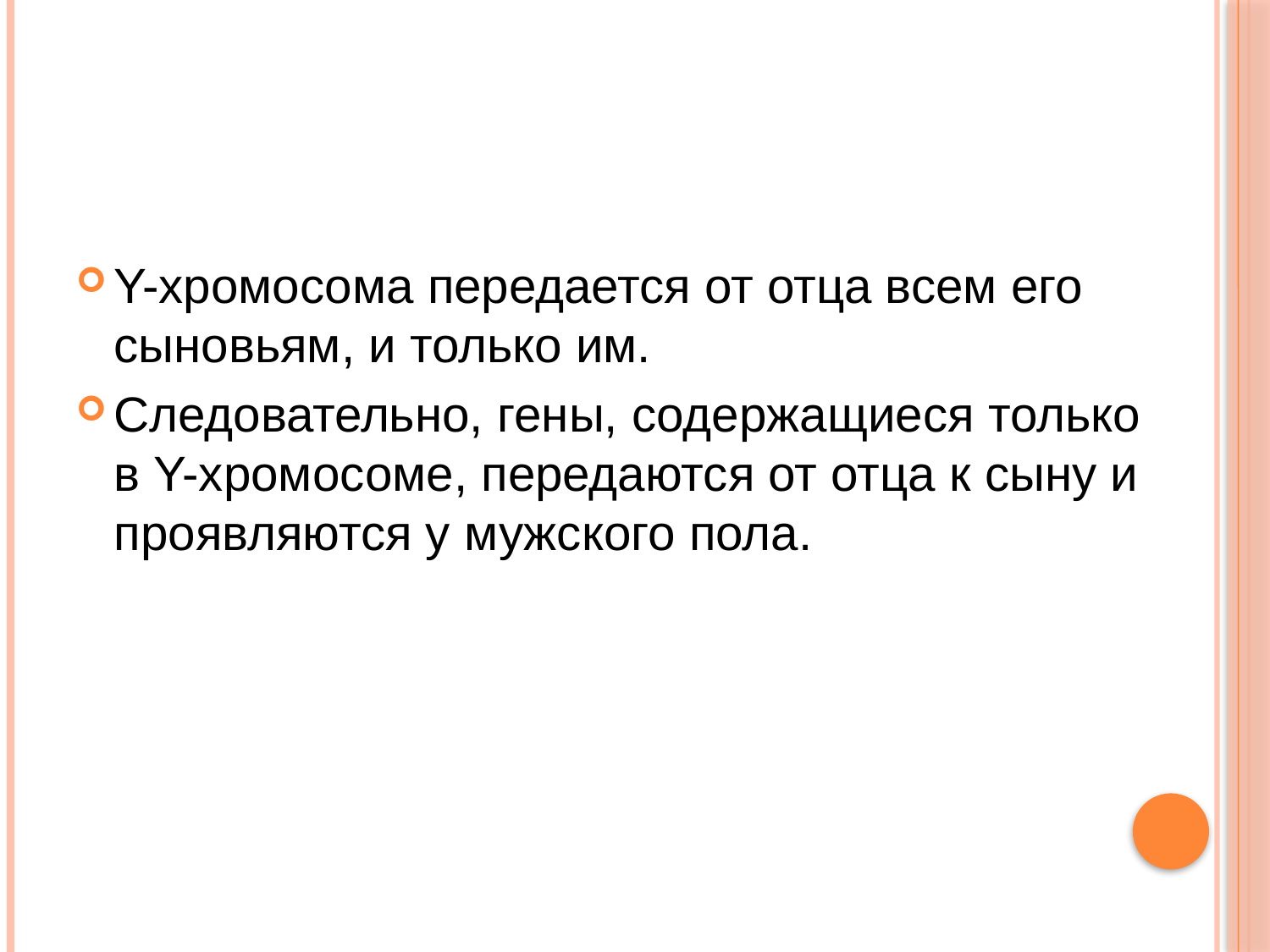

Y-хромосома передается от отца всем его сыновьям, и только им.
Следовательно, гены, содержащиеся только в Y-хромосоме, передаются от отца к сыну и проявляются у мужского пола.